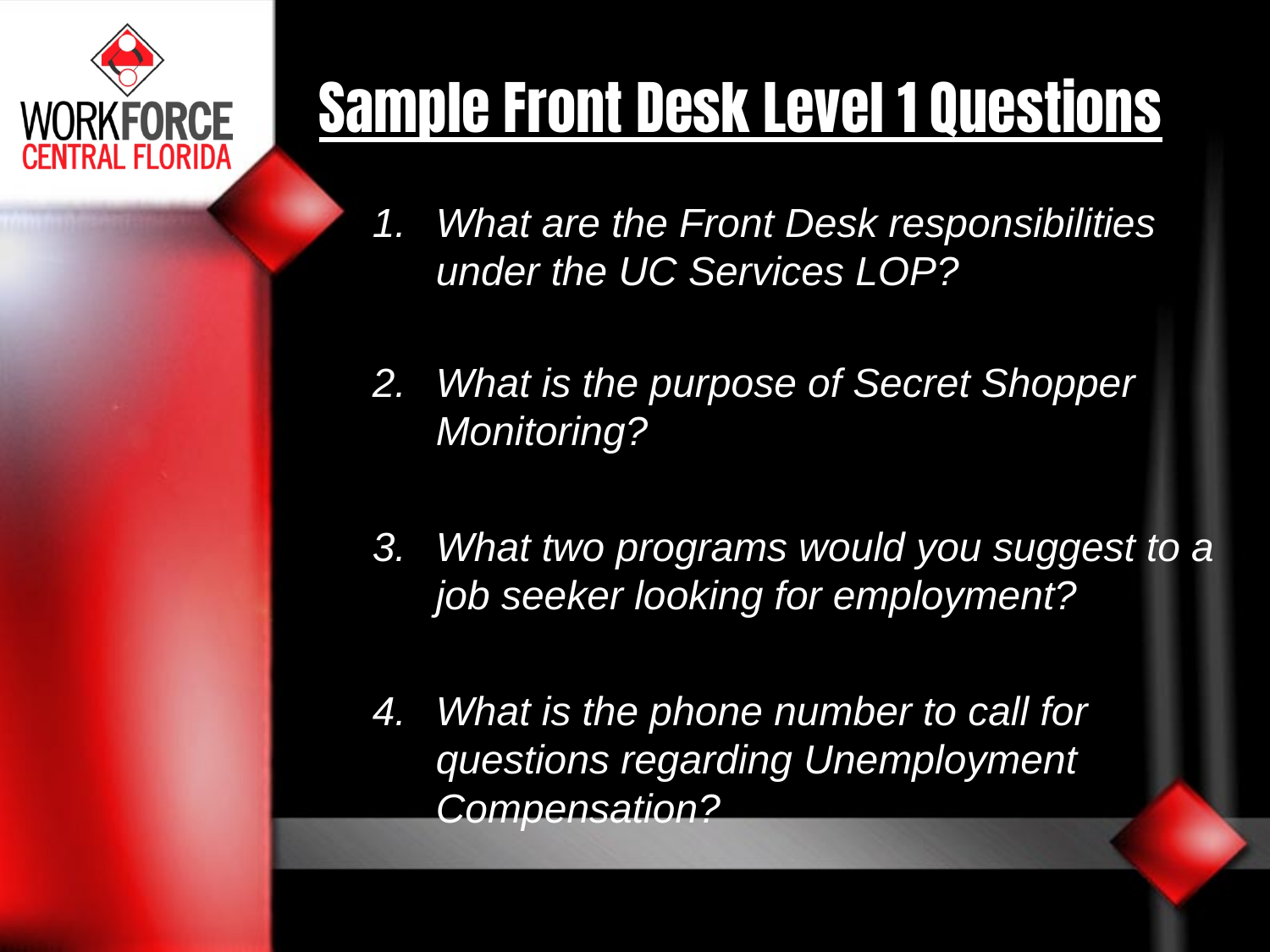

# Sample Front Desk Level 1 Questions
What are the Front Desk responsibilities under the UC Services LOP?

What is the purpose of Secret Shopper Monitoring?

What two programs would you suggest to a job seeker looking for employment?

What is the phone number to call for questions regarding Unemployment Compensation?